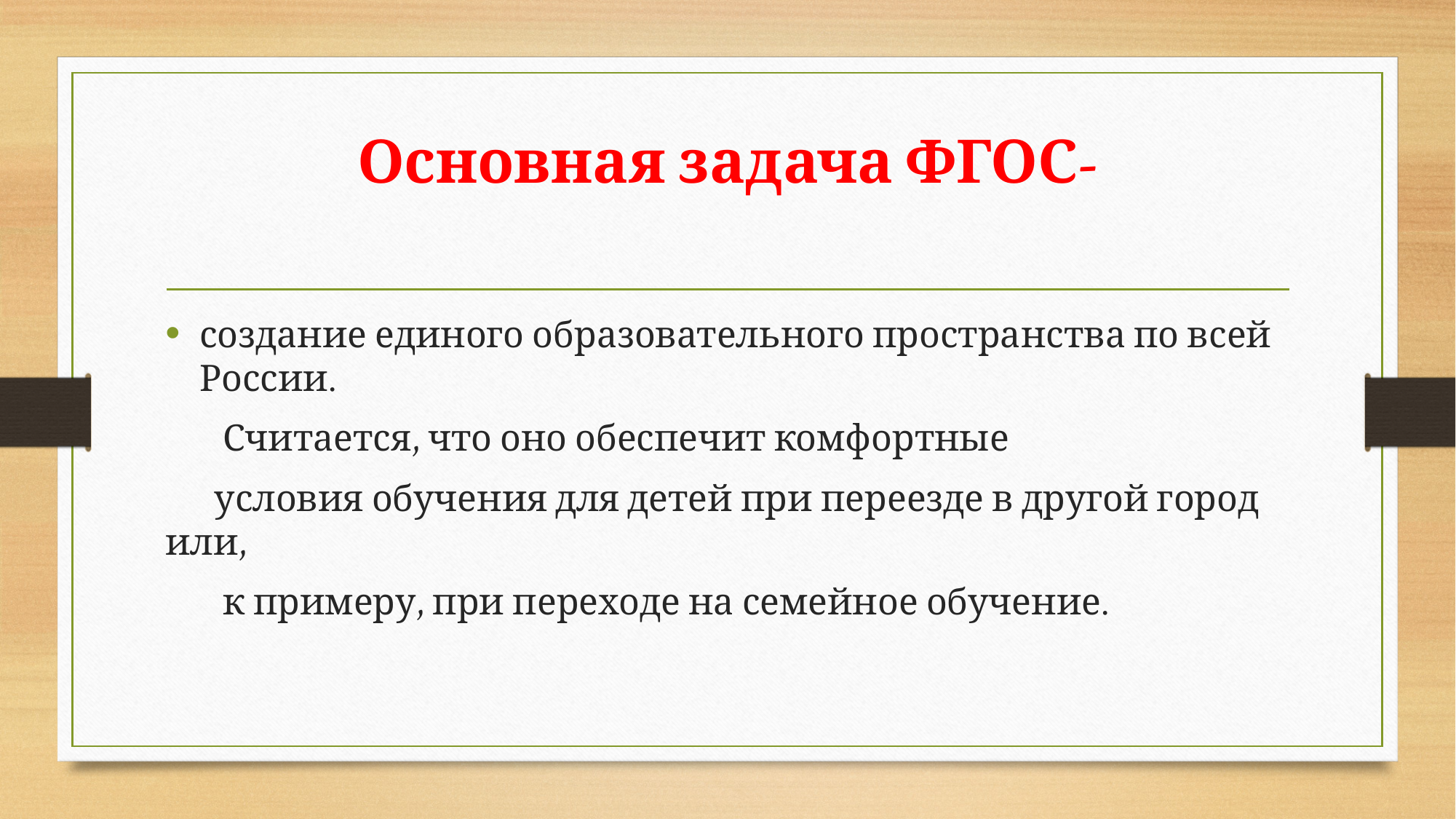

# Основная задача ФГОС-
создание единого образовательного пространства по всей России.
       Считается, что оно обеспечит комфортные
      условия обучения для детей при переезде в другой город или,
       к примеру, при переходе на семейное обучение.